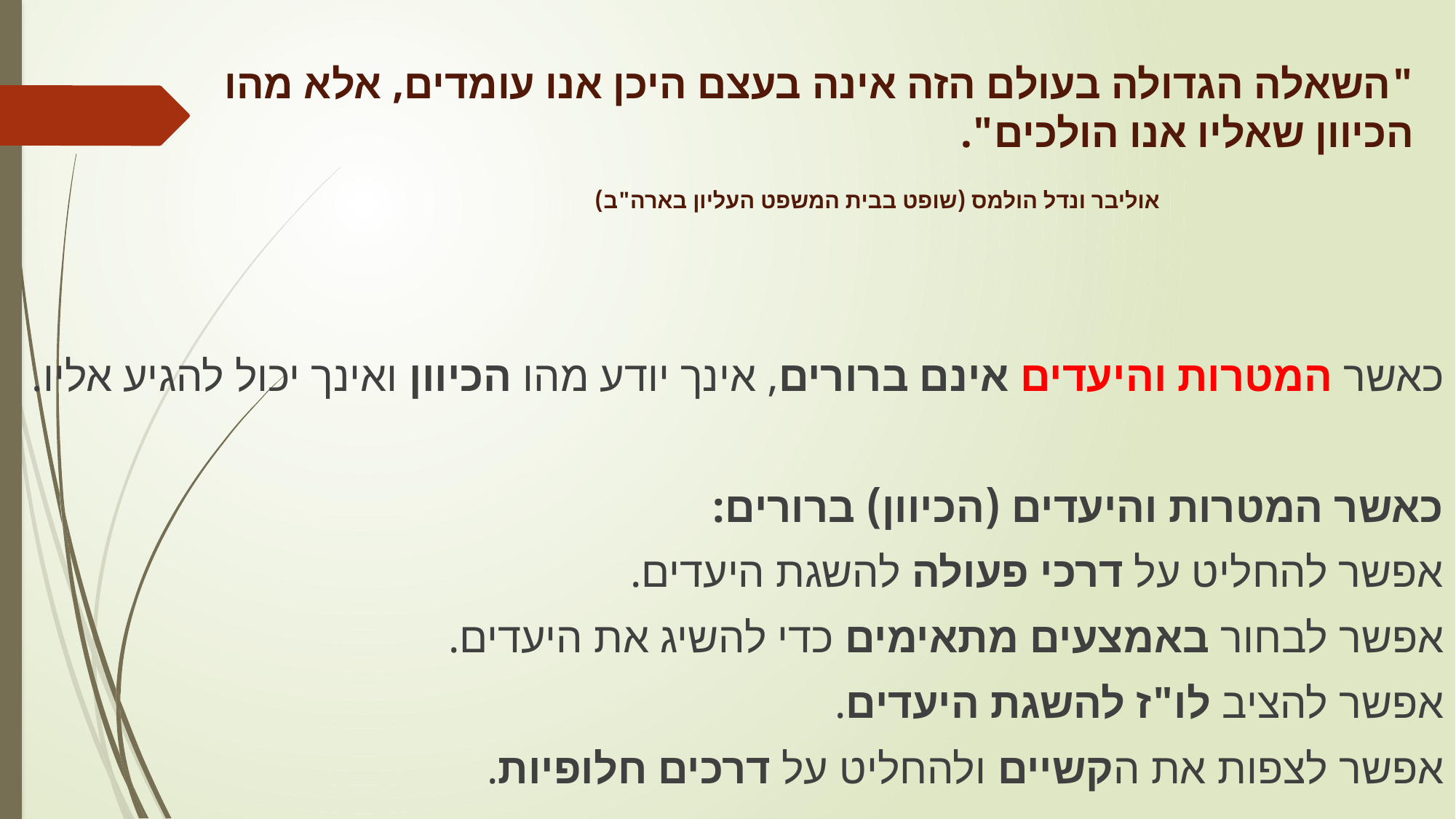

# "השאלה הגדולה בעולם הזה אינה בעצם היכן אנו עומדים, אלא מהו הכיוון שאליו אנו הולכים". אוליבר ונדל הולמס (שופט בבית המשפט העליון בארה"ב)

כאשר המטרות והיעדים אינם ברורים, אינך יודע מהו הכיוון ואינך יכול להגיע אליו.

כאשר המטרות והיעדים (הכיוון) ברורים:
אפשר להחליט על דרכי פעולה להשגת היעדים.
אפשר לבחור באמצעים מתאימים כדי להשיג את היעדים.
אפשר להציב לו"ז להשגת היעדים.
אפשר לצפות את הקשיים ולהחליט על דרכים חלופיות.